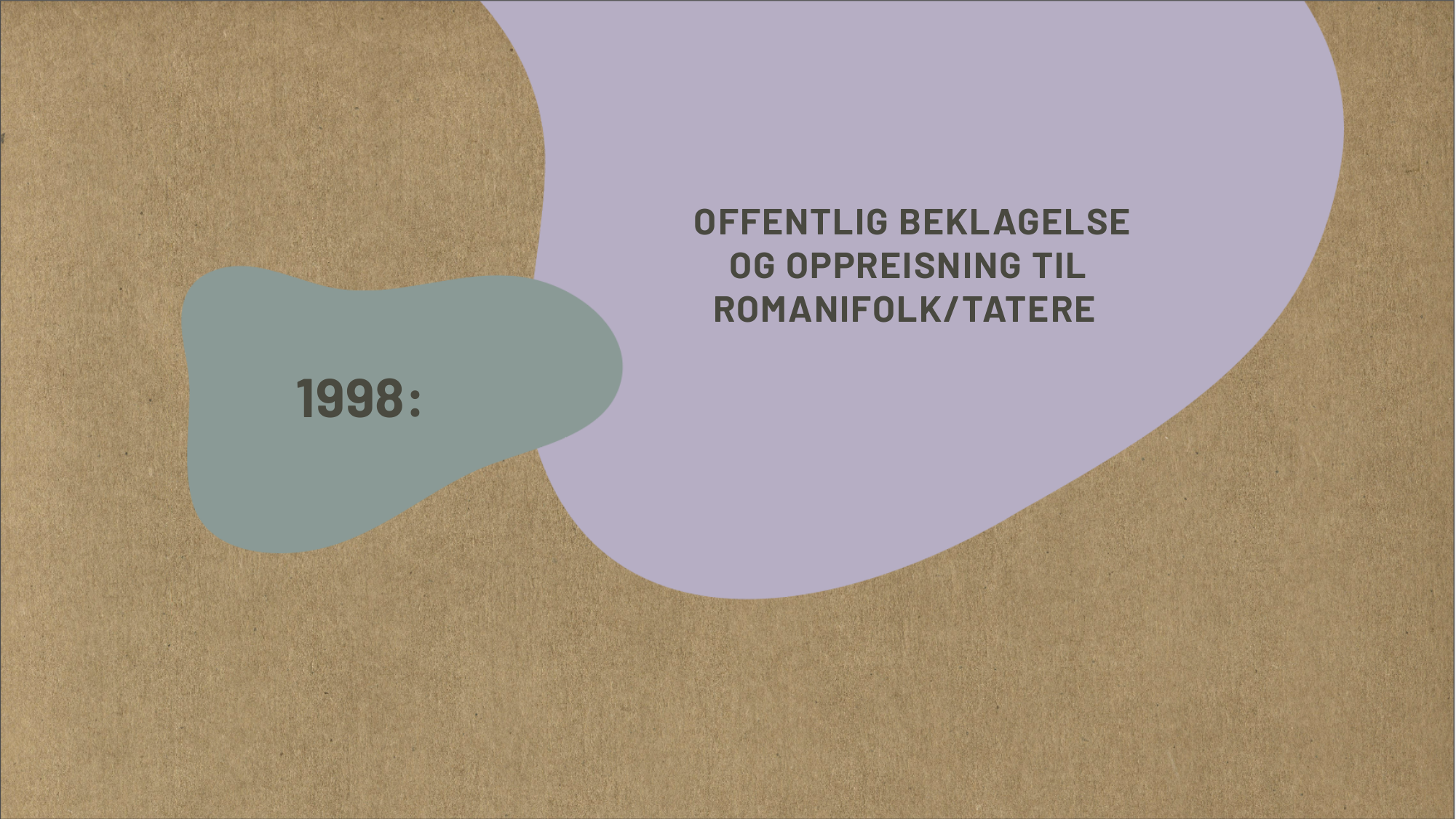

# Offentlig beklagelse og oppreisning til romanifolk/tatere
1998: